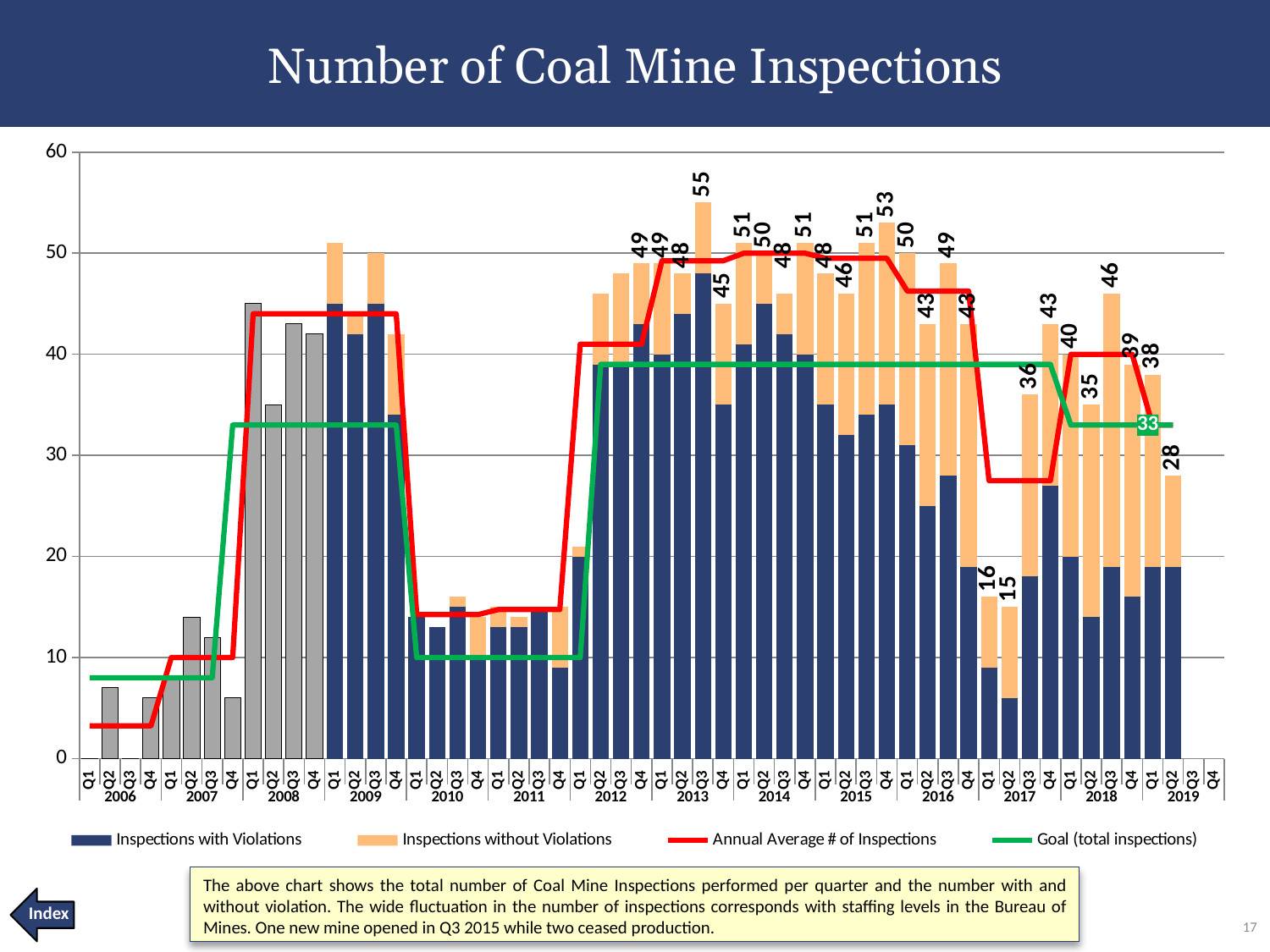

Number of Coal Mine Inspections

### Chart

| Category | Inspections with Violations | Inspections without Violations | Historical Inspections | Total Inspections | Annual Average # of Inspections | Goal (total inspections) |
|---|---|---|---|---|---|---|
| Q1 | None | None | 0.0 | 0.0 | 3.25 | 8.0 |
| Q2 | None | None | 7.0 | 7.0 | 3.25 | 8.0 |
| Q3 | None | None | 0.0 | 0.0 | 3.25 | 8.0 |
| Q4 | None | None | 6.0 | 6.0 | 3.25 | 8.0 |
| Q1 | None | None | 8.0 | 8.0 | 10.0 | 8.0 |
| Q2 | None | None | 14.0 | 14.0 | 10.0 | 8.0 |
| Q3 | None | None | 12.0 | 12.0 | 10.0 | 8.0 |
| Q4 | None | None | 6.0 | 6.0 | 10.0 | 33.0 |
| Q1 | None | None | 45.0 | 45.0 | 44.0 | 33.0 |
| Q2 | None | None | 35.0 | 35.0 | 44.0 | 33.0 |
| Q3 | None | None | 43.0 | 43.0 | 44.0 | 33.0 |
| Q4 | None | None | 42.0 | 42.0 | 44.0 | 33.0 |
| Q1 | 45.0 | 6.0 | None | 51.0 | 44.0 | 33.0 |
| Q2 | 42.0 | 2.0 | None | 44.0 | 44.0 | 33.0 |
| Q3 | 45.0 | 5.0 | None | 50.0 | 44.0 | 33.0 |
| Q4 | 34.0 | 8.0 | None | 42.0 | 44.0 | 33.0 |
| Q1 | 14.0 | 0.0 | None | 14.0 | 14.25 | 10.0 |
| Q2 | 13.0 | 0.0 | None | 13.0 | 14.25 | 10.0 |
| Q3 | 15.0 | 1.0 | None | 16.0 | 14.25 | 10.0 |
| Q4 | 10.0 | 4.0 | None | 14.0 | 14.25 | 10.0 |
| Q1 | 13.0 | 2.0 | None | 15.0 | 14.75 | 10.0 |
| Q2 | 13.0 | 1.0 | None | 14.0 | 14.75 | 10.0 |
| Q3 | 15.0 | 0.0 | None | 15.0 | 14.75 | 10.0 |
| Q4 | 9.0 | 6.0 | None | 15.0 | 14.75 | 10.0 |
| Q1 | 20.0 | 1.0 | None | 21.0 | 41.0 | 10.0 |
| Q2 | 39.0 | 7.0 | None | 46.0 | 41.0 | 39.0 |
| Q3 | 39.0 | 9.0 | None | 48.0 | 41.0 | 39.0 |
| Q4 | 43.0 | 6.0 | None | 49.0 | 41.0 | 39.0 |
| Q1 | 40.0 | 9.0 | None | 49.0 | 49.25 | 39.0 |
| Q2 | 44.0 | 4.0 | None | 48.0 | 49.25 | 39.0 |
| Q3 | 48.0 | 7.0 | None | 55.0 | 49.25 | 39.0 |
| Q4 | 35.0 | 10.0 | None | 45.0 | 49.25 | 39.0 |
| Q1 | 41.0 | 10.0 | None | 51.0 | 50.0 | 39.0 |
| Q2 | 45.0 | 5.0 | None | 50.0 | 50.0 | 39.0 |
| Q3 | 42.0 | 4.0 | None | 48.0 | 50.0 | 39.0 |
| Q4 | 40.0 | 11.0 | None | 51.0 | 50.0 | 39.0 |
| Q1 | 35.0 | 13.0 | None | 48.0 | 49.5 | 39.0 |
| Q2 | 32.0 | 14.0 | None | 46.0 | 49.5 | 39.0 |
| Q3 | 34.0 | 17.0 | None | 51.0 | 49.5 | 39.0 |
| Q4 | 35.0 | 18.0 | None | 53.0 | 49.5 | 39.0 |
| Q1 | 31.0 | 19.0 | None | 50.0 | 46.25 | 39.0 |
| Q2 | 25.0 | 18.0 | None | 43.0 | 46.25 | 39.0 |
| Q3 | 28.0 | 21.0 | None | 49.0 | 46.25 | 39.0 |
| Q4 | 19.0 | 24.0 | None | 43.0 | 46.25 | 39.0 |
| Q1 | 9.0 | 7.0 | None | 16.0 | 27.5 | 39.0 |
| Q2 | 6.0 | 9.0 | None | 15.0 | 27.5 | 39.0 |
| Q3 | 18.0 | 18.0 | None | 36.0 | 27.5 | 39.0 |
| Q4 | 27.0 | 16.0 | None | 43.0 | 27.5 | 39.0 |
| Q1 | 20.0 | 20.0 | None | 40.0 | 40.0 | 33.0 |
| Q2 | 14.0 | 21.0 | None | 35.0 | 40.0 | 33.0 |
| Q3 | 19.0 | 27.0 | None | 46.0 | 40.0 | 33.0 |
| Q4 | 16.0 | 23.0 | None | 39.0 | 40.0 | 33.0 |
| Q1 | 19.0 | 19.0 | None | 38.0 | 33.0 | 33.0 |
| Q2 | 19.0 | 9.0 | None | 28.0 | 33.0 | 33.0 |
| Q3 | None | None | None | None | None | None |
| Q4 | None | None | None | None | None | None |
The above chart shows the total number of Coal Mine Inspections performed per quarter and the number with and without violation. The wide fluctuation in the number of inspections corresponds with staffing levels in the Bureau of Mines. One new mine opened in Q3 2015 while two ceased production.
Index
17